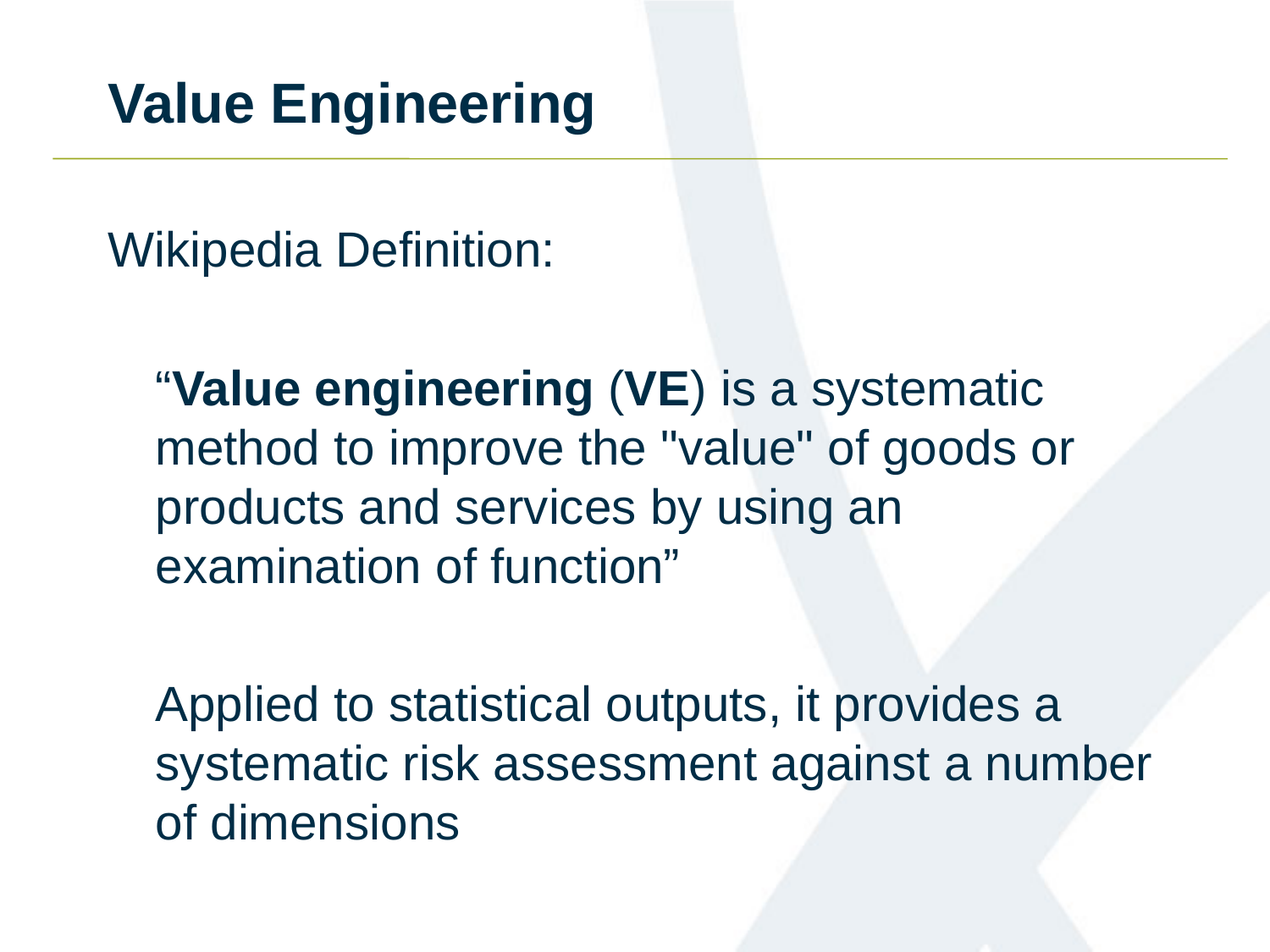

# Value Engineering
Wikipedia Definition:

“Value engineering (VE) is a systematic method to improve the "value" of goods or products and services by using an examination of function”

Applied to statistical outputs, it provides a systematic risk assessment against a number of dimensions